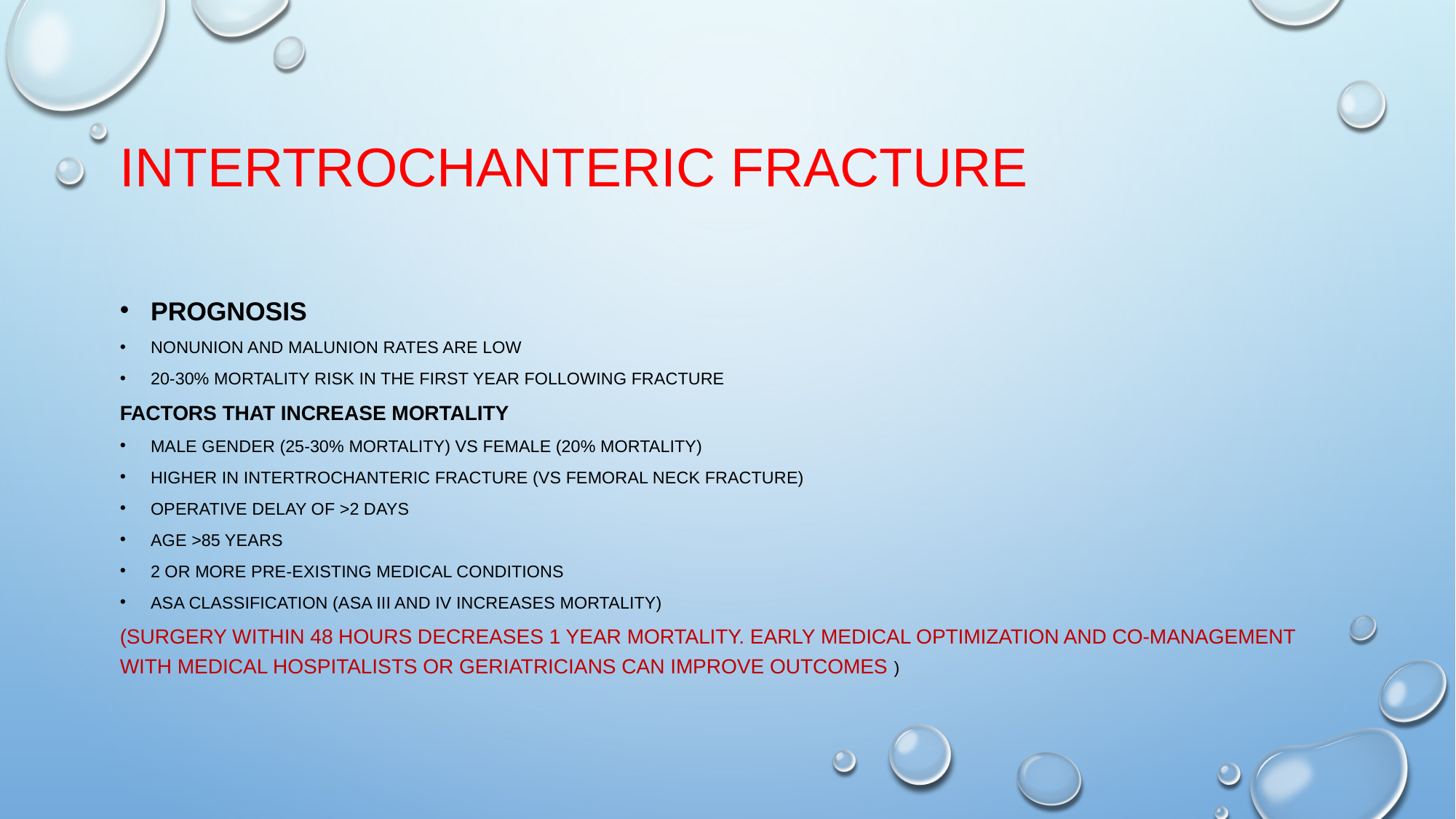

# Intertrochanteric fracture
Prognosis
nonunion and malunion rates are low
20-30% mortality risk in the first year following fracture
factors that increase mortality
male gender (25-30% mortality) vs female (20% mortality)
higher in intertrochanteric fracture (vs femoral neck fracture)
operative delay of >2 days
age >85 years
2 or more pre-existing medical conditions
ASA classification (ASA III and IV increases mortality)
(surgery within 48 hours decreases 1 year mortality. early medical optimization and co-management with medical hospitalists or geriatricians can improve outcomes )